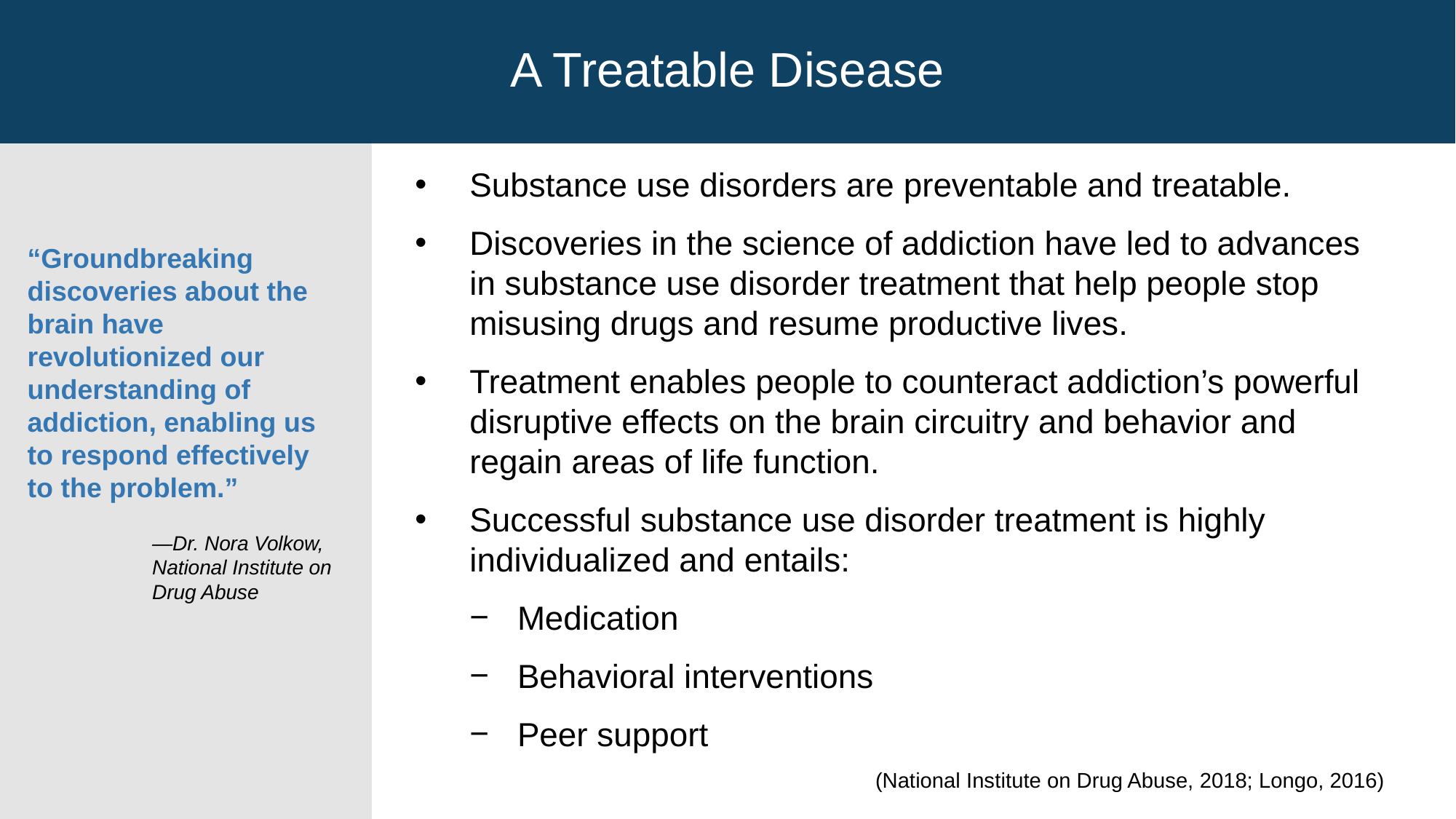

A Treatable Disease

Substance use disorders are preventable and treatable.
Discoveries in the science of addiction have led to advances in substance use disorder treatment that help people stop misusing drugs and resume productive lives.
Treatment enables people to counteract addiction’s powerful disruptive effects on the brain circuitry and behavior and regain areas of life function.
Successful substance use disorder treatment is highly individualized and entails:
Medication
Behavioral interventions
Peer support

“Groundbreaking discoveries about the brain have revolutionized our understanding of addiction, enabling us to respond effectively to the problem.”
—Dr. Nora Volkow, National Institute on Drug Abuse
(National Institute on Drug Abuse, 2018; Longo, 2016)